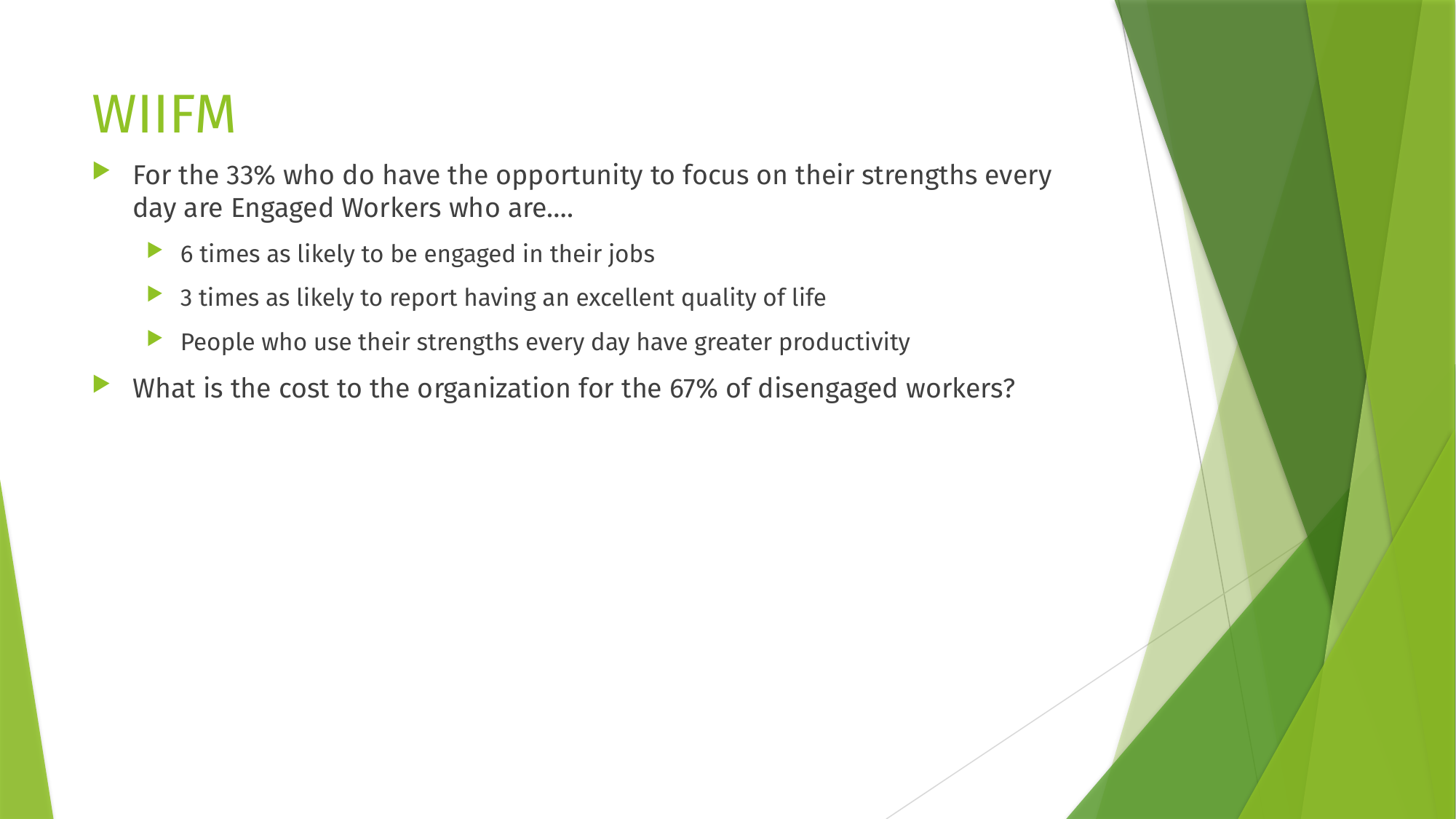

# WIIFM
For the 33% who do have the opportunity to focus on their strengths every day are Engaged Workers who are….
6 times as likely to be engaged in their jobs
3 times as likely to report having an excellent quality of life
People who use their strengths every day have greater productivity
What is the cost to the organization for the 67% of disengaged workers?